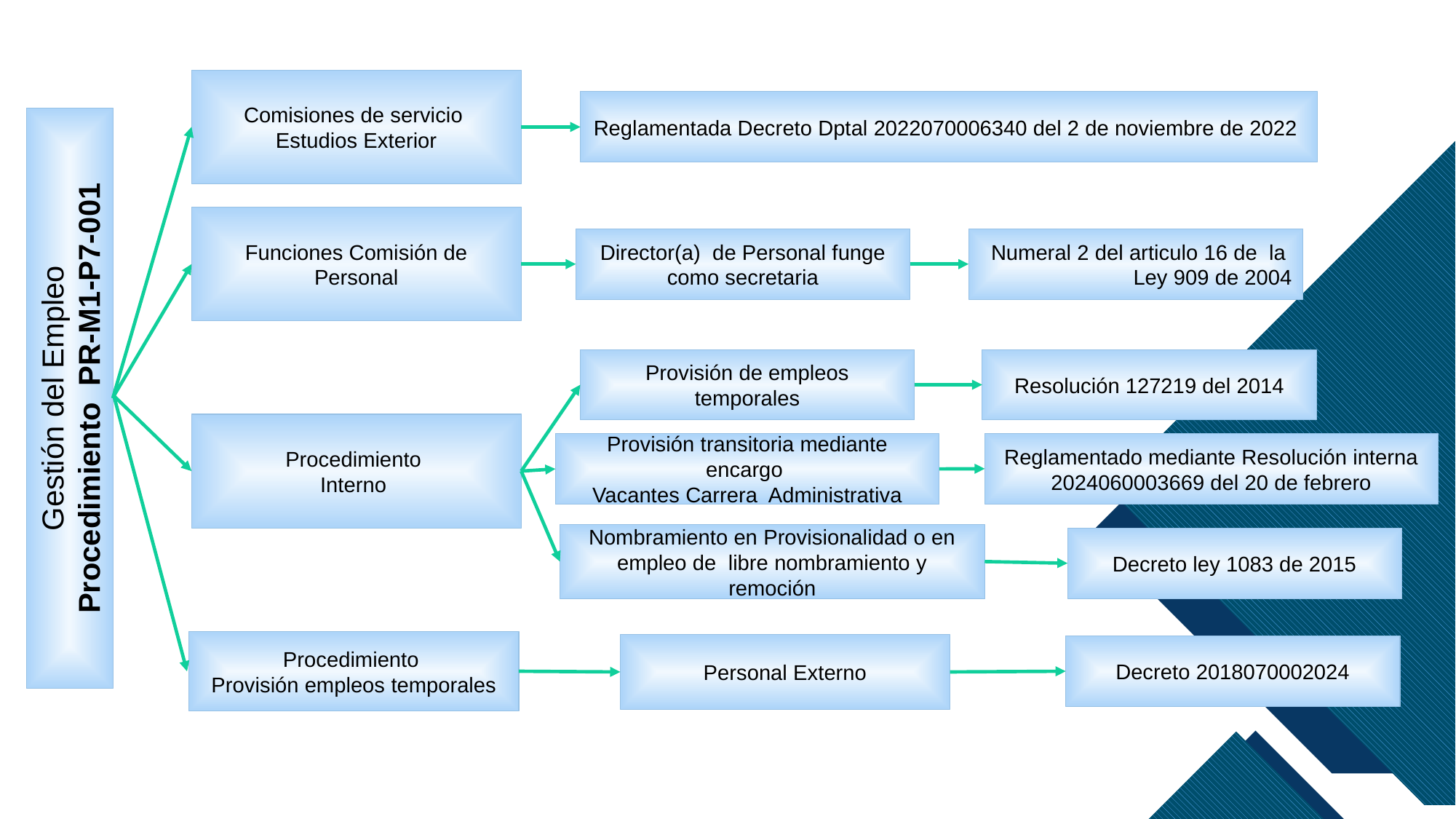

Comisiones de servicio
Estudios Exterior

Reglamentada Decreto Dptal 2022070006340 del 2 de noviembre de 2022

Funciones Comisión de Personal
Director(a)  de Personal funge como secretaria
Numeral 2 del articulo 16 de  la  Ley 909 de 2004
Provisión de empleos temporales
Resolución 127219 del 2014

Gestión del Empleo
Procedimiento  PR-M1-P7-001

Procedimiento
Interno
Reglamentado mediante Resolución interna
2024060003669 del 20 de febrero
Provisión transitoria mediante encargo
Vacantes Carrera  Administrativa

Nombramiento en Provisionalidad o en empleo de  libre nombramiento y remoción

Decreto ley 1083 de 2015
Procedimiento
Provisión empleos temporales
Personal Externo
Decreto 2018070002024